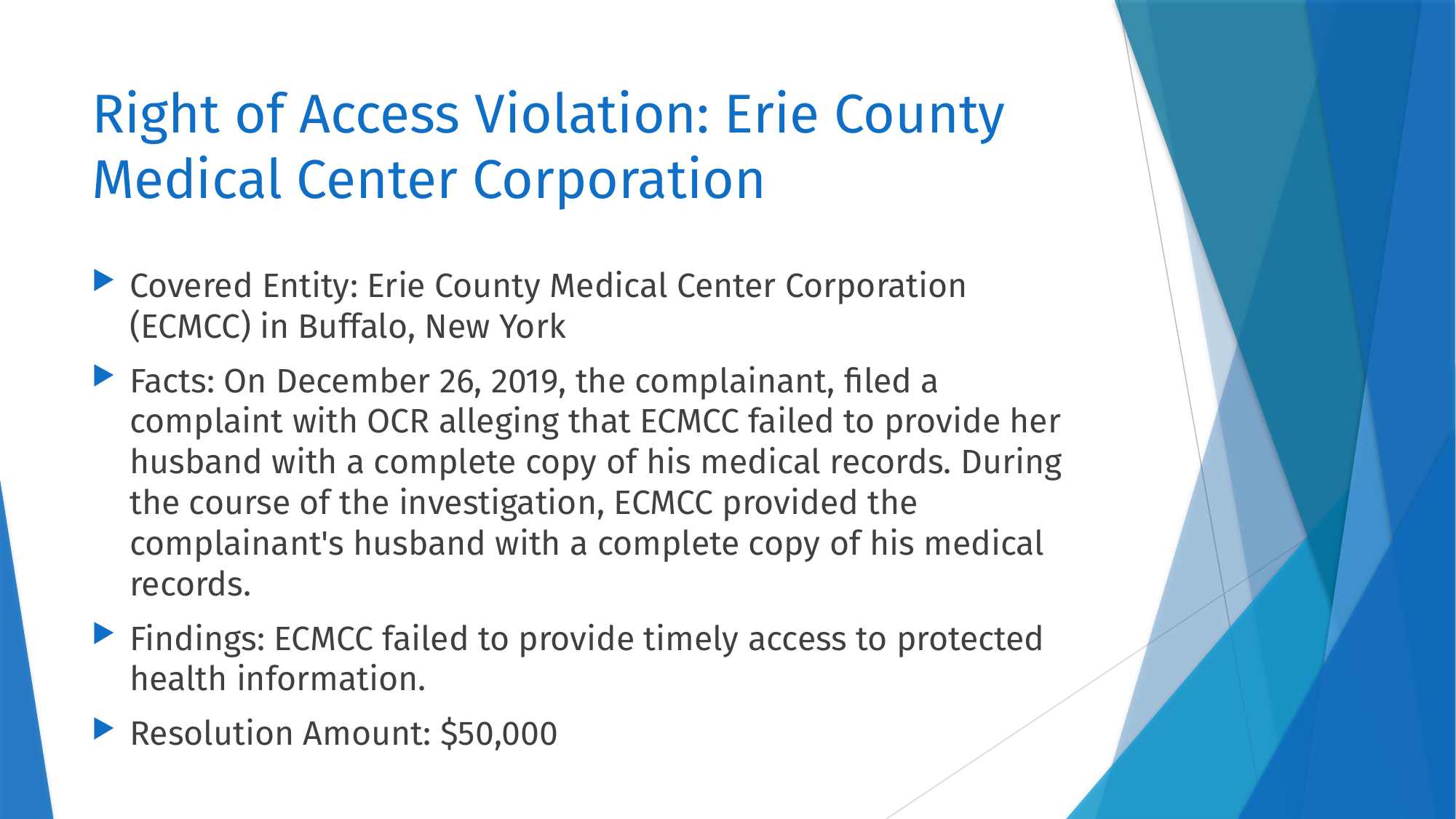

# Right of Access Violation: Erie County Medical Center Corporation
Covered Entity: Erie County Medical Center Corporation (ECMCC) in Buffalo, New York
Facts: On December 26, 2019, the complainant, filed a complaint with OCR alleging that ECMCC failed to provide her husband with a complete copy of his medical records. During the course of the investigation, ECMCC provided the complainant's husband with a complete copy of his medical records.
Findings: ECMCC failed to provide timely access to protected health information.
Resolution Amount: $50,000